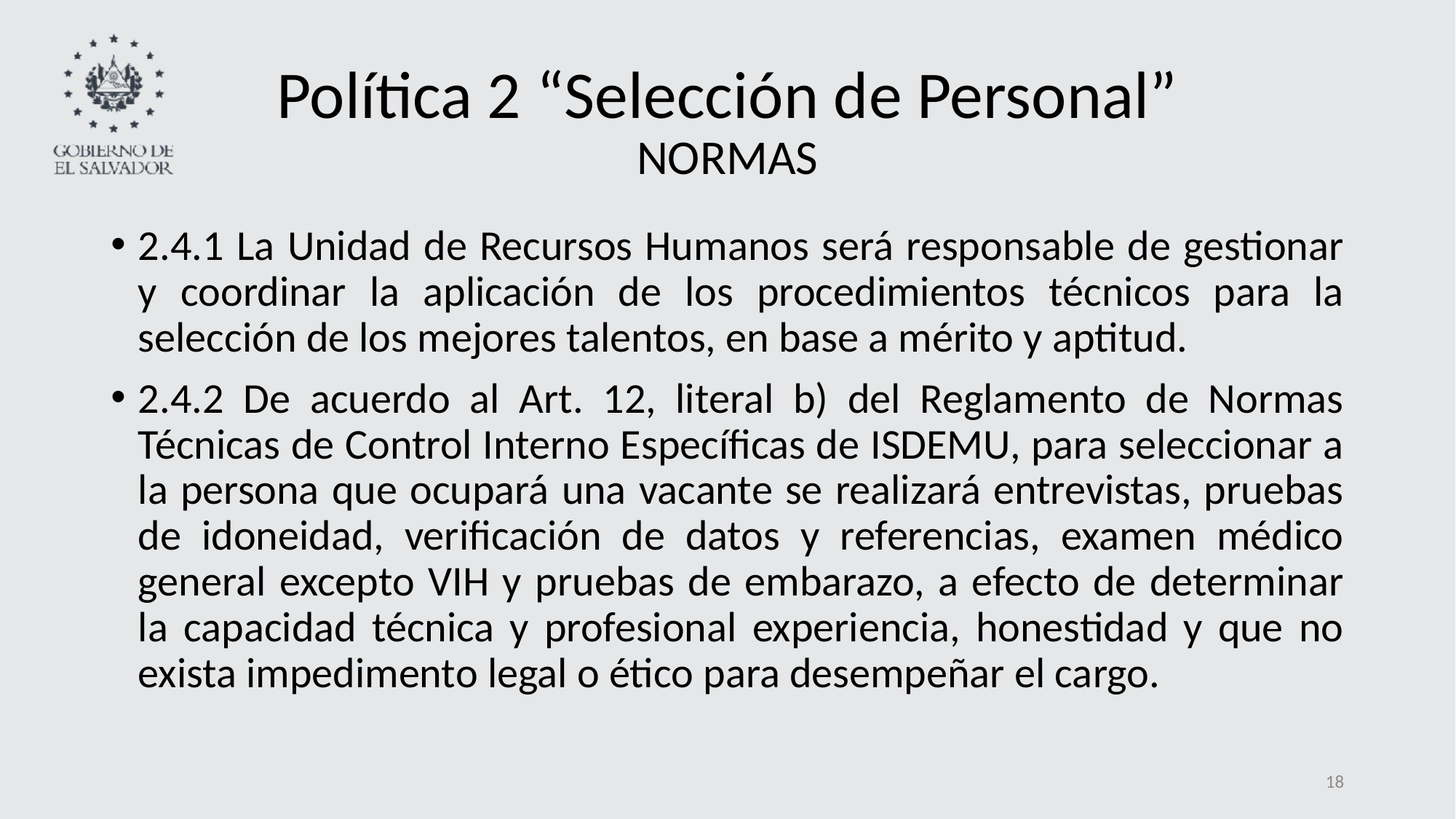

# Política 2 “Selección de Personal” NORMAS
2.4.1 La Unidad de Recursos Humanos será responsable de gestionar y coordinar la aplicación de los procedimientos técnicos para la selección de los mejores talentos, en base a mérito y aptitud.
2.4.2 De acuerdo al Art. 12, literal b) del Reglamento de Normas Técnicas de Control Interno Específicas de ISDEMU, para seleccionar a la persona que ocupará una vacante se realizará entrevistas, pruebas de idoneidad, verificación de datos y referencias, examen médico general excepto VIH y pruebas de embarazo, a efecto de determinar la capacidad técnica y profesional experiencia, honestidad y que no exista impedimento legal o ético para desempeñar el cargo.

18